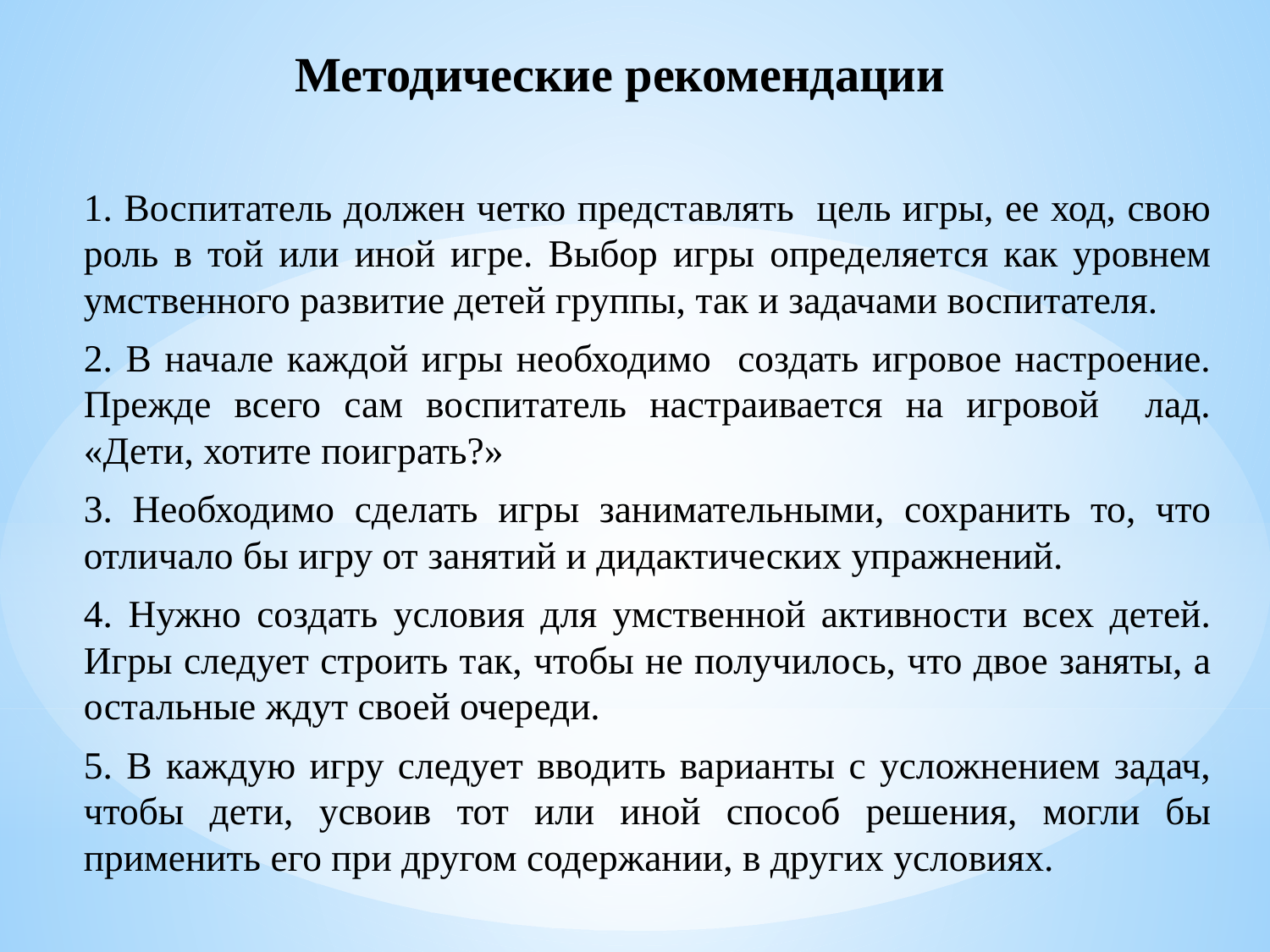

# Методические рекомендации
1. Воспитатель должен четко представлять  цель игры, ее ход, свою роль в той или иной игре. Выбор игры определяется как уровнем умственного развитие детей группы, так и задачами воспитателя.
2. В начале каждой игры необходимо  создать игровое настроение. Прежде всего сам воспитатель настраивается на игровой  лад. «Дети, хотите поиграть?»
3. Необходимо сделать игры занимательными, сохранить то, что отличало бы игру от занятий и дидактических упражнений.
4. Нужно создать условия для умственной активности всех детей. Игры следует строить так, чтобы не получилось, что двое заняты, а остальные ждут своей очереди.
5. В каждую игру следует вводить варианты с усложнением задач, чтобы дети, усвоив тот или иной способ решения, могли бы применить его при другом содержании, в других условиях.